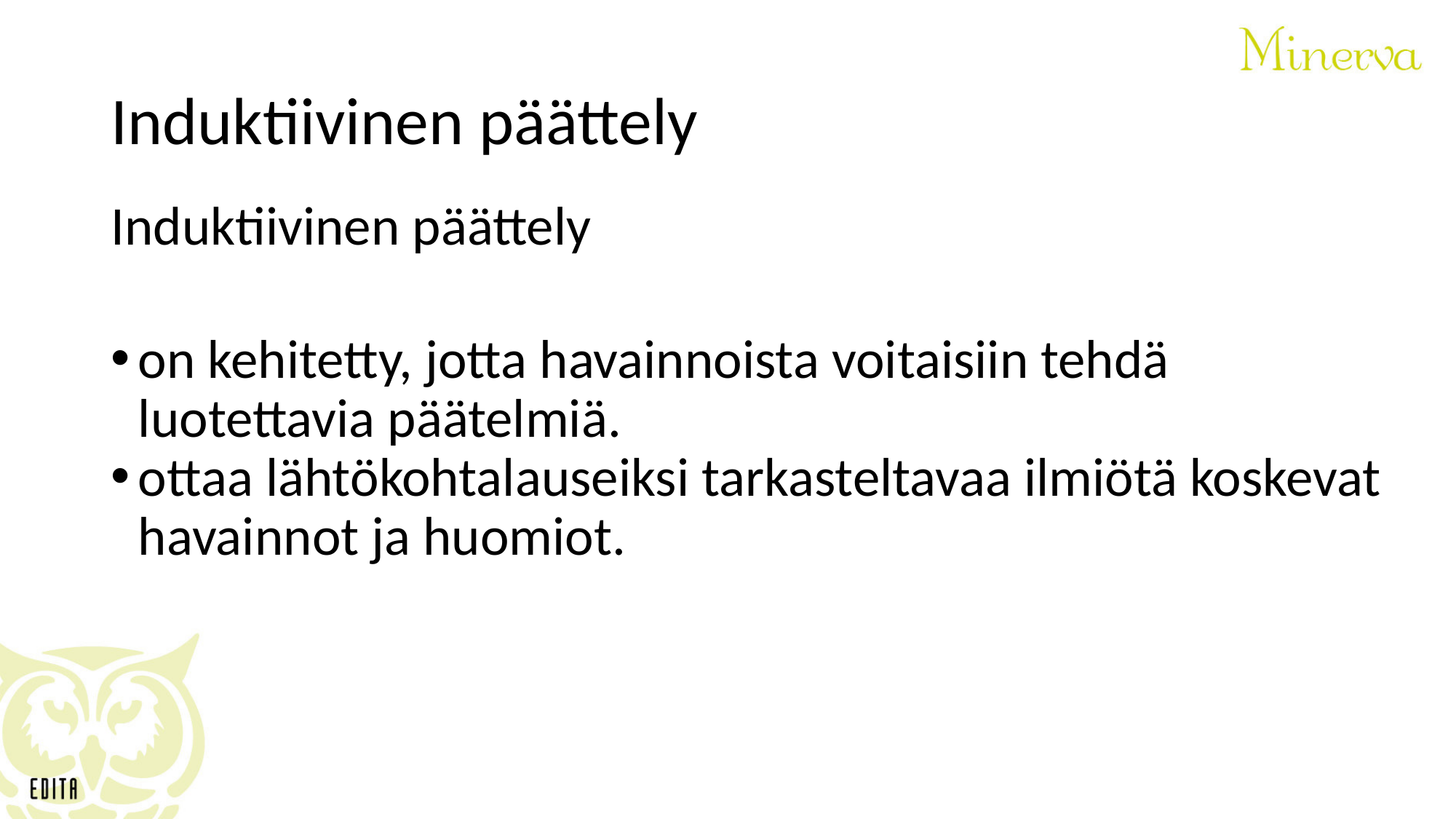

# Induktiivinen päättely
Induktiivinen päättely

on kehitetty, jotta havainnoista voitaisiin tehdä luotettavia päätelmiä.
ottaa lähtökohtalauseiksi tarkasteltavaa ilmiötä koskevat havainnot ja huomiot.